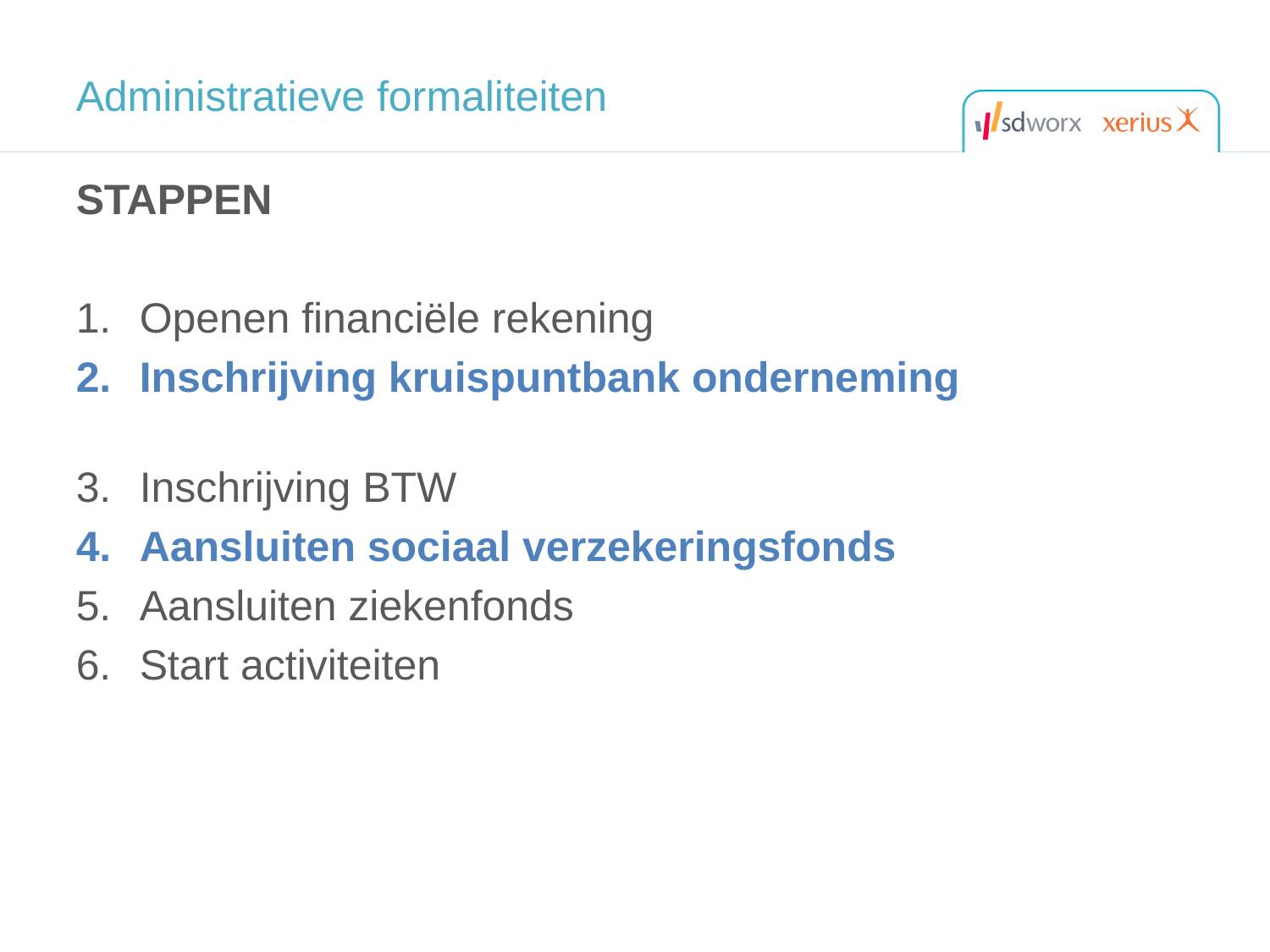

# Administratieve formaliteiten
STAPPEN

Openen financiële rekening
Inschrijving kruispuntbank onderneming
Inschrijving BTW
Aansluiten sociaal verzekeringsfonds
Aansluiten ziekenfonds
Start activiteiten